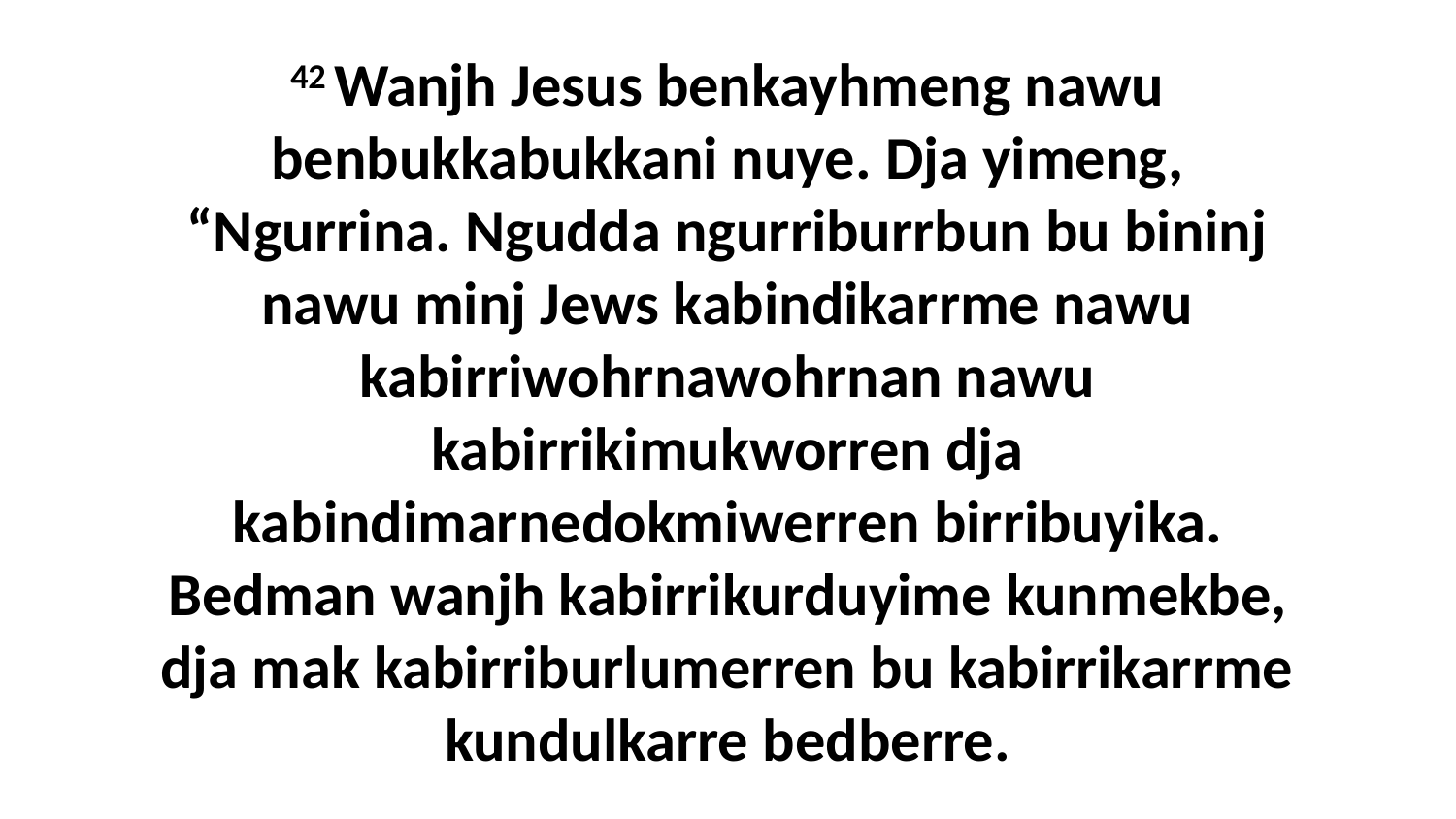

42 Wanjh Jesus benkayhmeng nawu benbukkabukkani nuye. Dja yimeng, “Ngurrina. Ngudda ngurriburrbun bu bininj nawu minj Jews kabindikarrme nawu kabirriwohrnawohrnan nawu kabirrikimukworren dja kabindimarnedokmiwerren birribuyika. Bedman wanjh kabirrikurduyime kunmekbe, dja mak kabirriburlumerren bu kabirrikarrme kundulkarre bedberre.